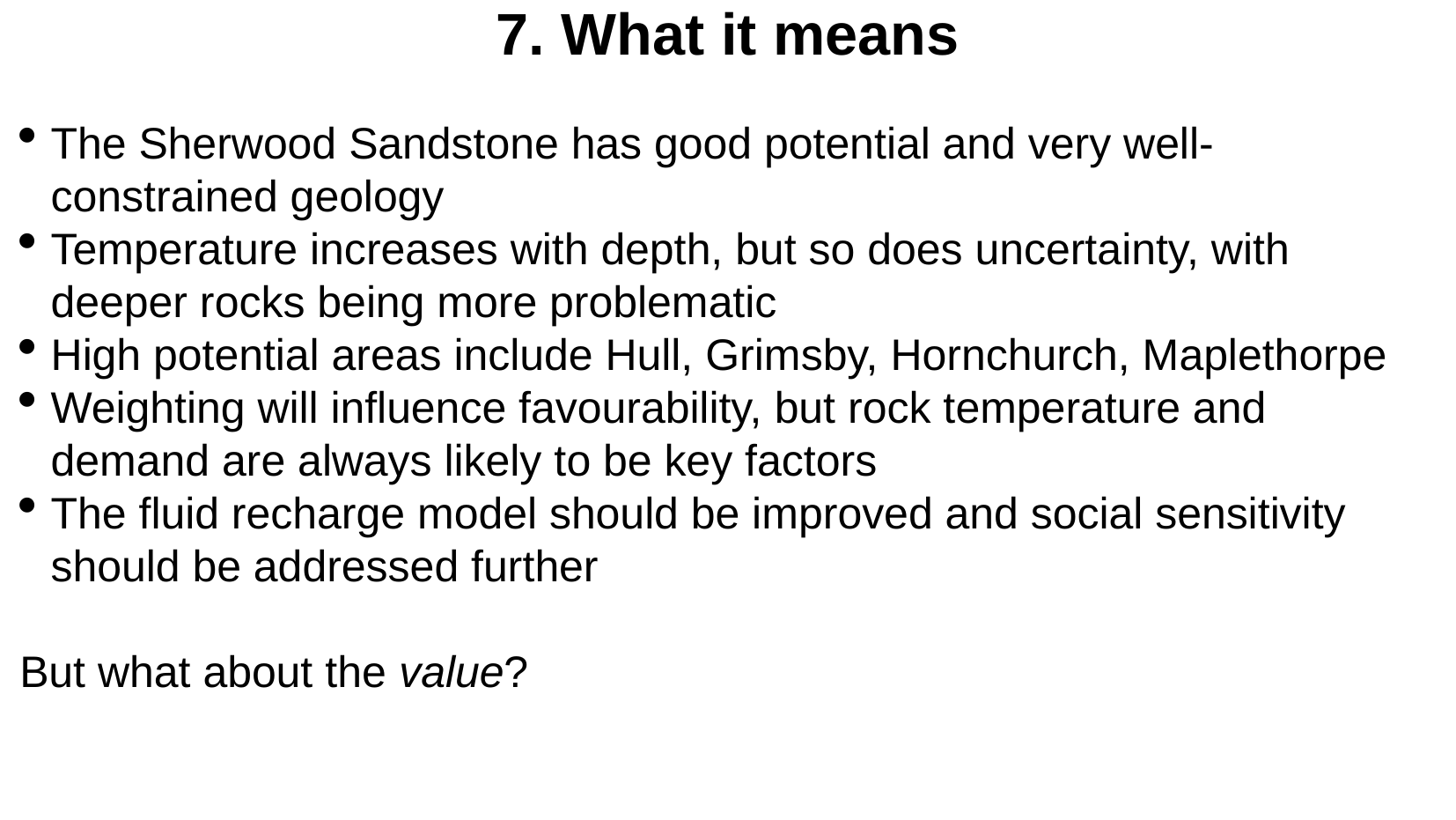

# 7. What it means
The Sherwood Sandstone has good potential and very well-constrained geology
Temperature increases with depth, but so does uncertainty, with deeper rocks being more problematic
High potential areas include Hull, Grimsby, Hornchurch, Maplethorpe
Weighting will influence favourability, but rock temperature and demand are always likely to be key factors
The fluid recharge model should be improved and social sensitivity should be addressed further

But what about the value?